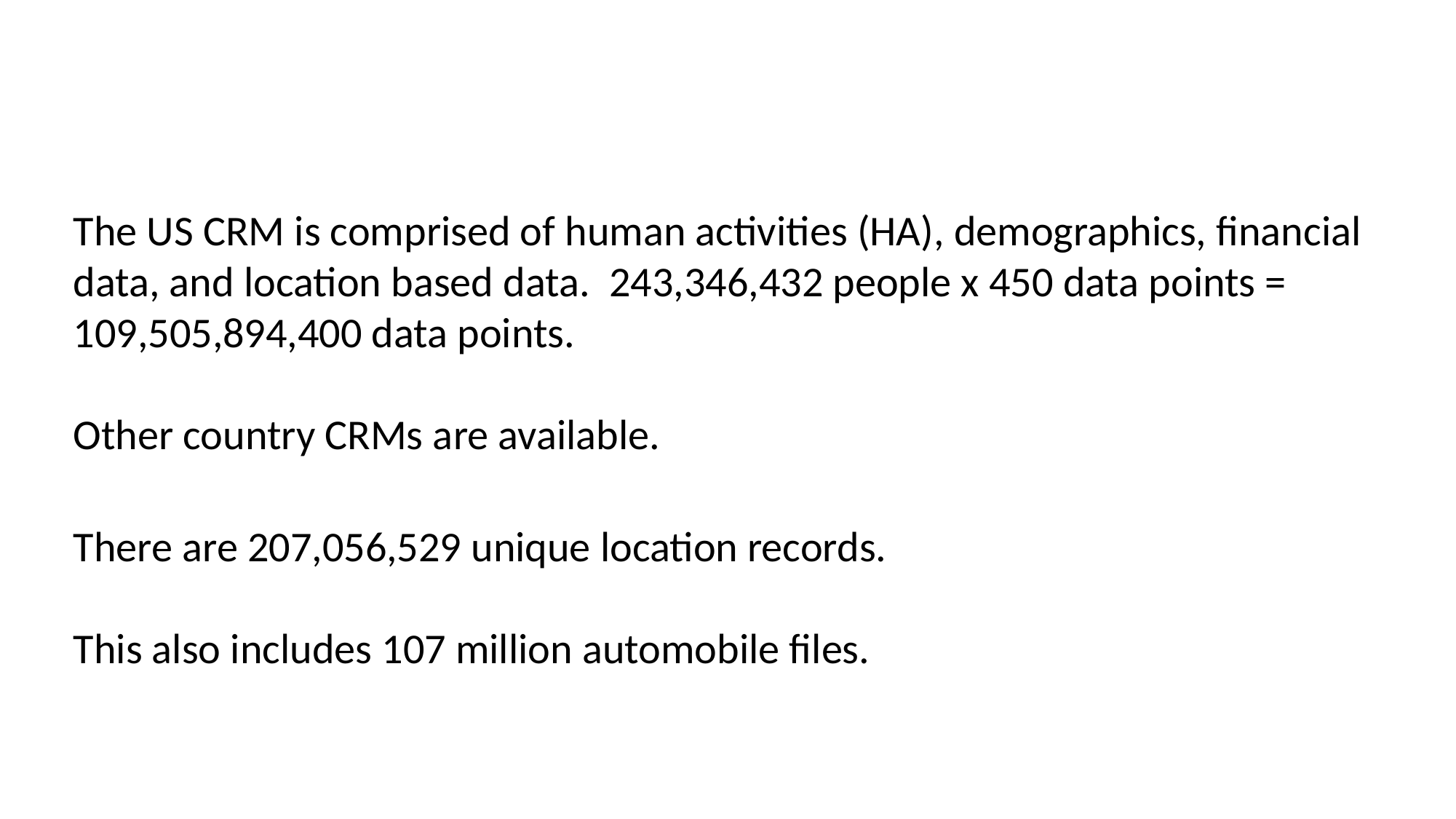

The US CRM is comprised of human activities (HA), demographics, financial data, and location based data.  243,346,432 people x 450 data points = 109,505,894,400 data points.

Other country CRMs are available.
There are 207,056,529 unique location records.

This also includes 107 million automobile files.